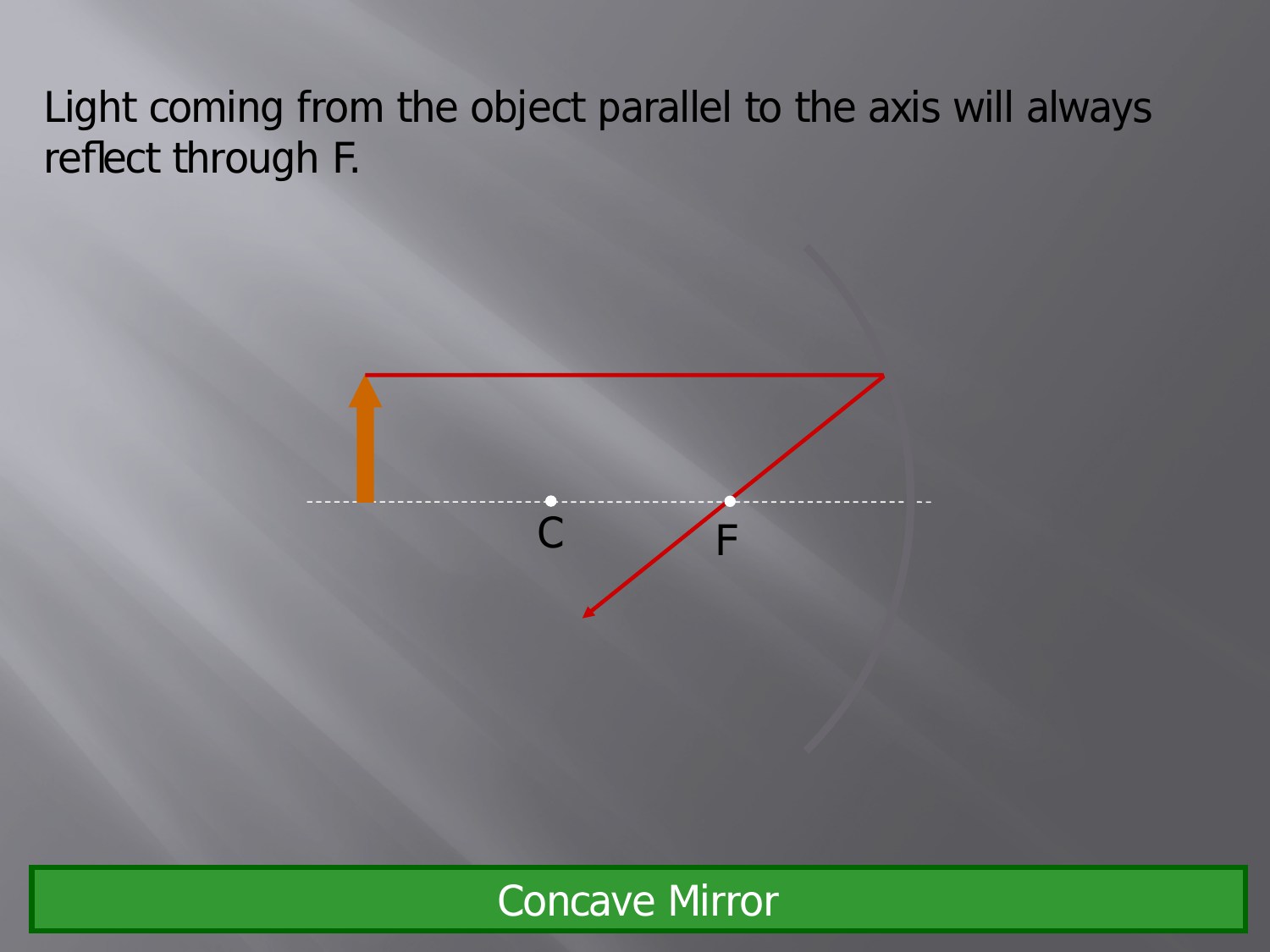

Light coming from the object parallel to the axis will always reflect through F.

C

F
Concave Mirror